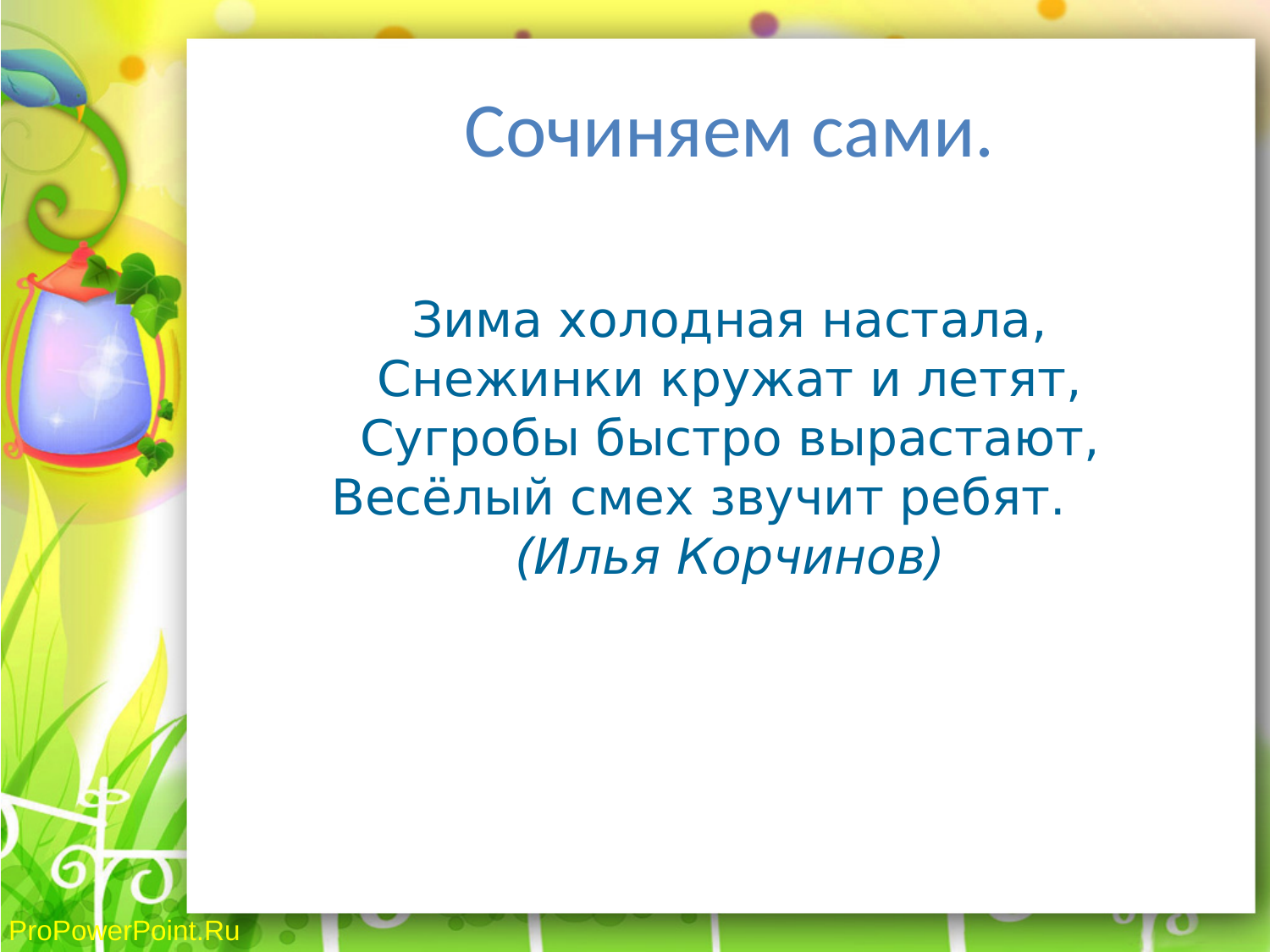

# Сочиняем сами.

Зима холодная настала,
Снежинки кружат и летят,
Сугробы быстро вырастают,
Весёлый смех звучит ребят.
(Илья Корчинов)